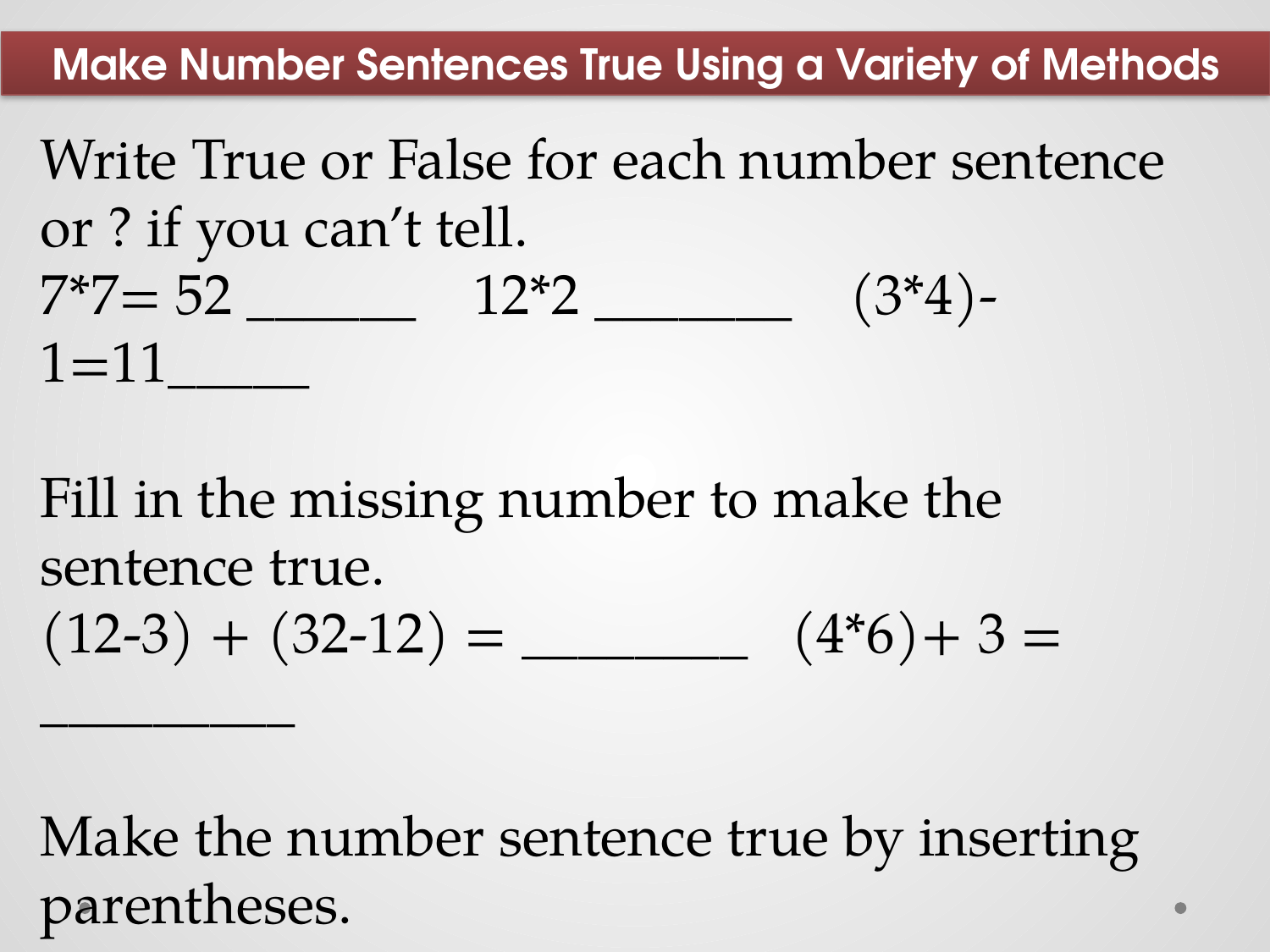

Make Number Sentences True Using a Variety of Methods
Write True or False for each number sentence or ? if you can’t tell.
7*7= 52 ______    12*2 _______    (3*4)-1=11_____

Fill in the missing number to make the sentence true.
(12-3) + (32-12) = ________   (4*6)+ 3 = _________

Make the number sentence true by inserting parentheses.

23-10+2 = 15     2 + 24 / 2 = 14      32+5-2*5 = 27